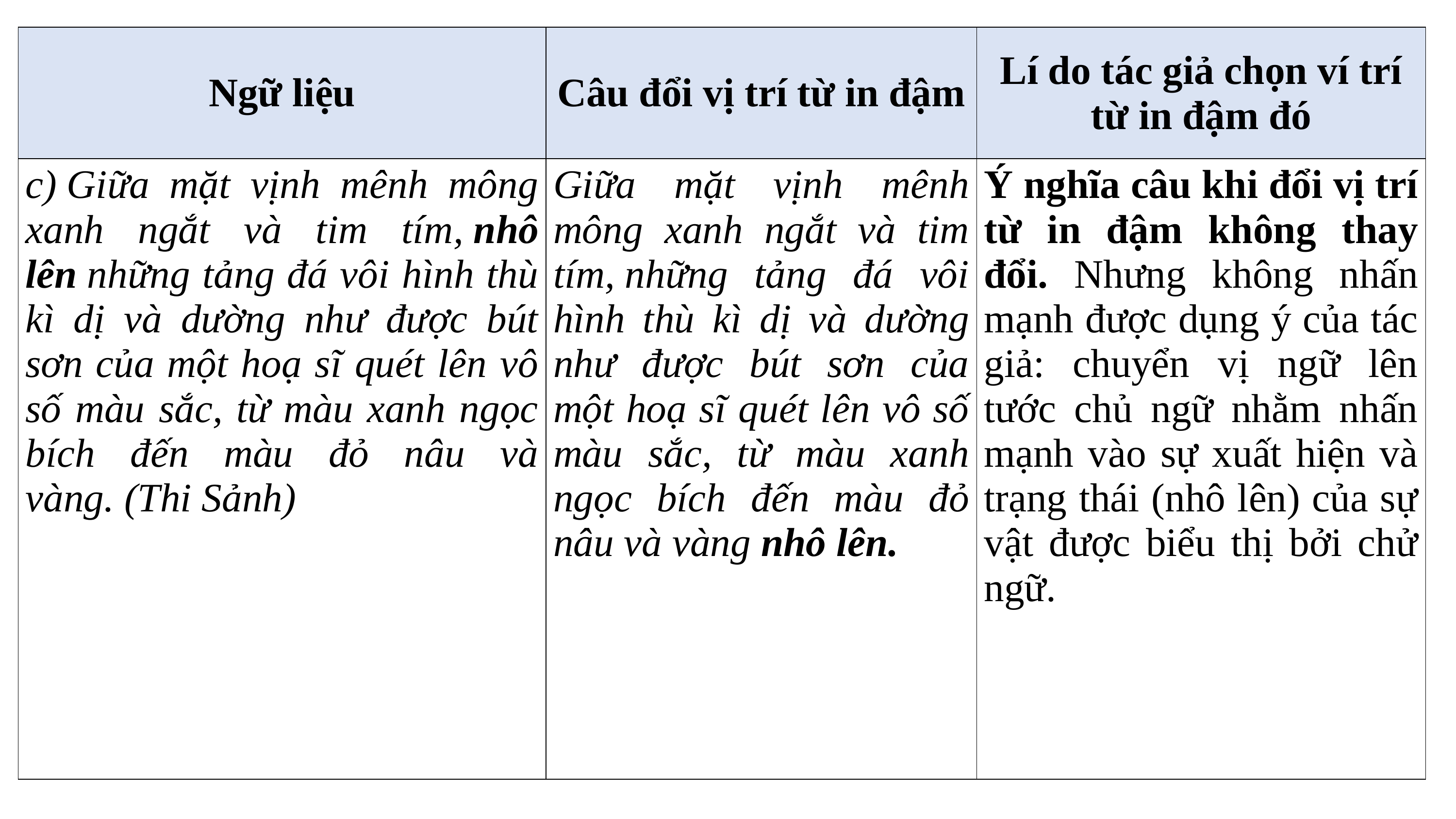

| Ngữ liệu | Câu đổi vị trí từ in đậm | Lí do tác giả chọn ví trí từ in đậm đó |
| --- | --- | --- |
| c) Giữa mặt vịnh mênh mông xanh ngắt và tim tím, nhô lên những tảng đá vôi hình thù kì dị và dường như được bút sơn của một hoạ sĩ quét lên vô số màu sắc, từ màu xanh ngọc bích đến màu đỏ nâu và vàng. (Thi Sảnh) | Giữa mặt vịnh mênh mông xanh ngắt và tim tím, những tảng đá vôi hình thù kì dị và dường như được bút sơn của một hoạ sĩ quét lên vô số màu sắc, từ màu xanh ngọc bích đến màu đỏ nâu và vàng nhô lên. | Ý nghĩa câu khi đổi vị trí từ in đậm không thay đổi. Nhưng không nhấn mạnh được dụng ý của tác giả: chuyển vị ngữ lên tước chủ ngữ nhằm nhấn mạnh vào sự xuất hiện và trạng thái (nhô lên) của sự vật được biểu thị bởi chử ngữ. |